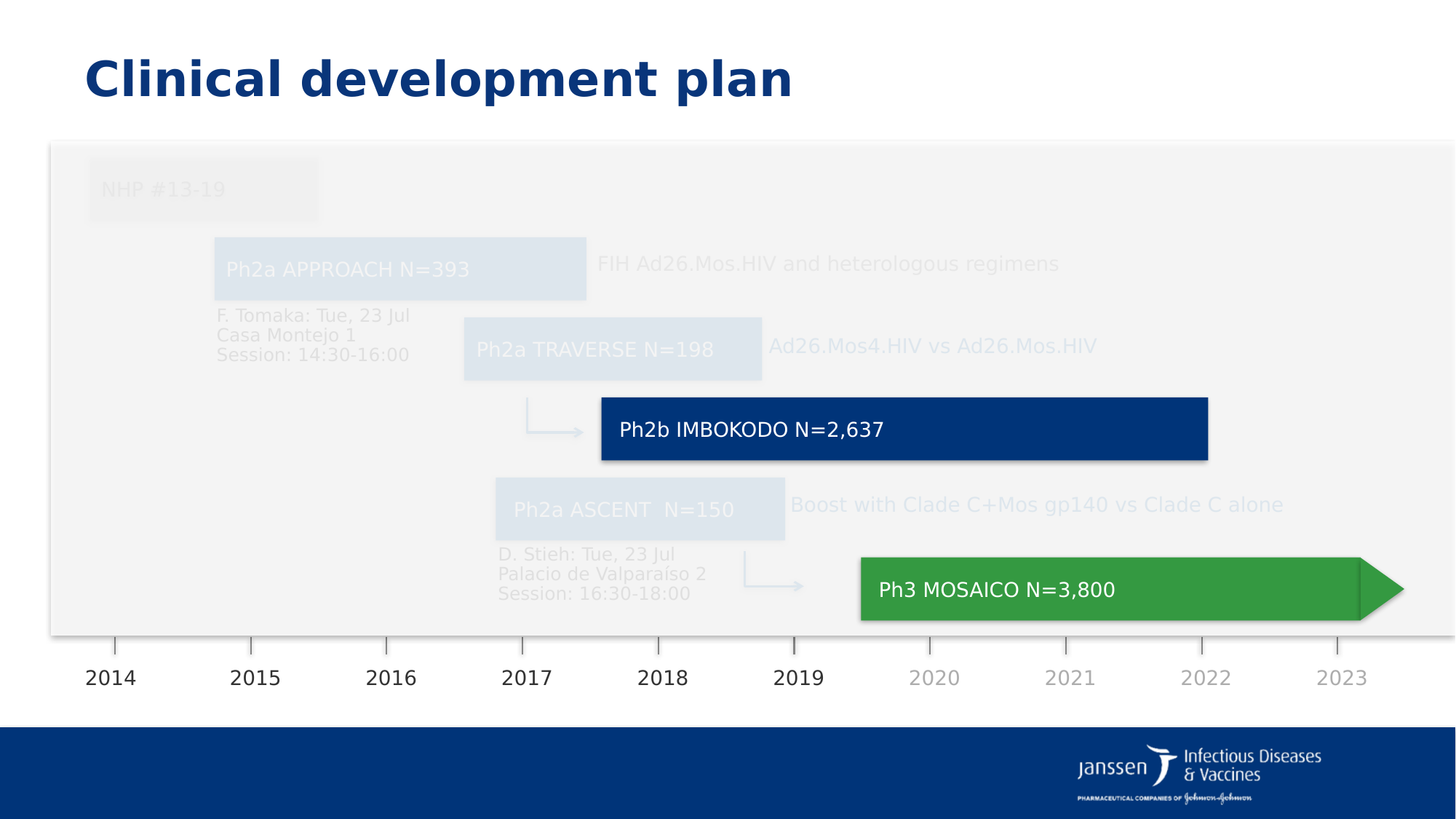

# Clinical development plan

NHP #13-19
Ph2a APPROACH N=393
FIH Ad26.Mos.HIV and heterologous regimens
F. Tomaka: Tue, 23 Jul
Casa Montejo 1
Session: 14:30-16:00
 Ph2a TRAVERSE N=198
Ad26.Mos4.HIV vs Ad26.Mos.HIV

 Ph2b IMBOKODO N=2,637
 Ph2a ASCENT  N=150
Boost with Clade C+Mos gp140 vs Clade C alone
D. Stieh: Tue, 23 Jul
Palacio de Valparaíso 2
Session: 16:30-18:00

 Ph3 MOSAICO N=3,800

2014
2015
2016
2017
2018
2019
2020
2021
2022
2023
2014
2015
2016
2017
2018
2019
2020
2021
2022